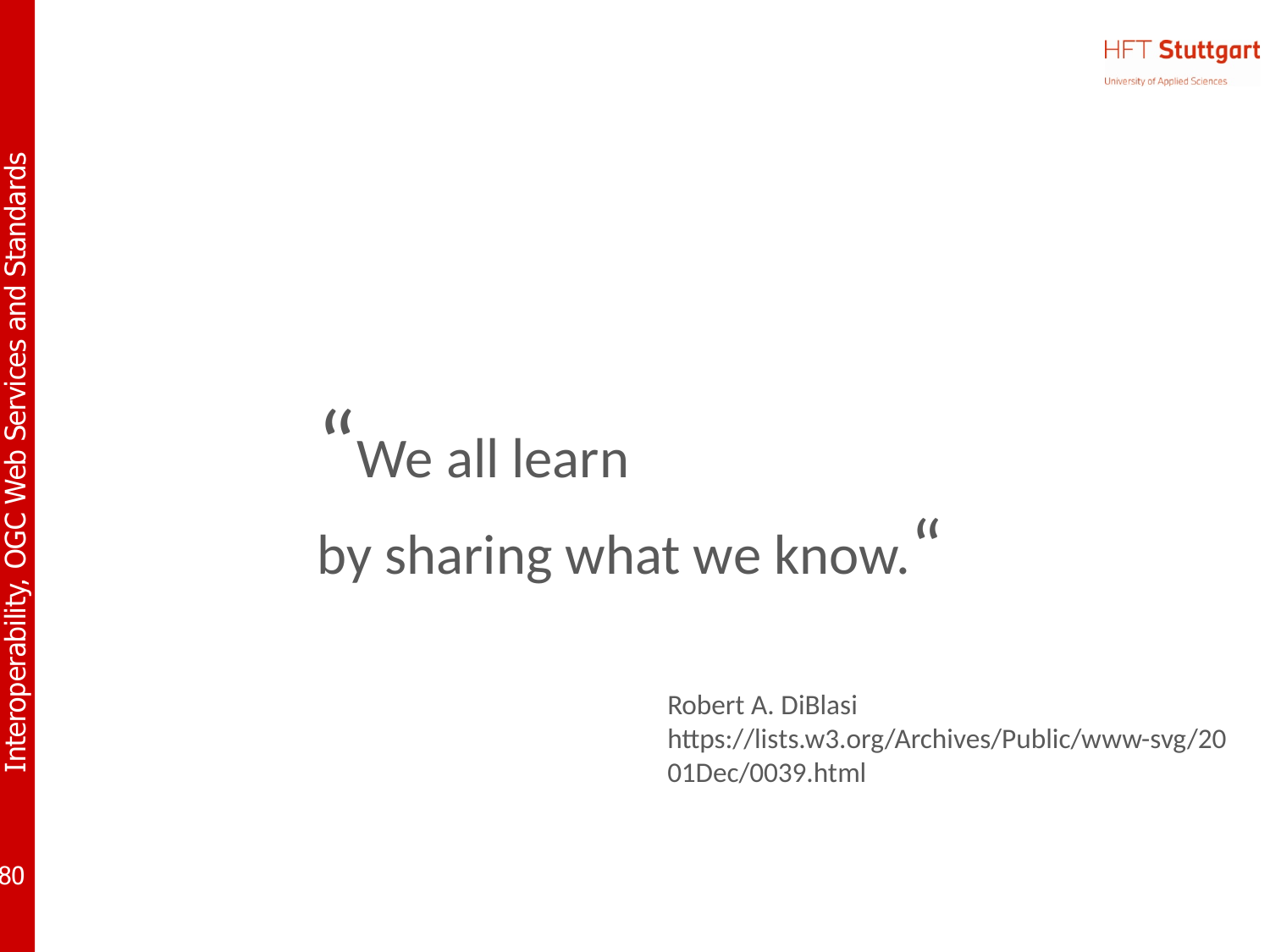

“We all learn
by sharing what we know.“
Robert A. DiBlasi
https://lists.w3.org/Archives/Public/www-svg/2001Dec/0039.html